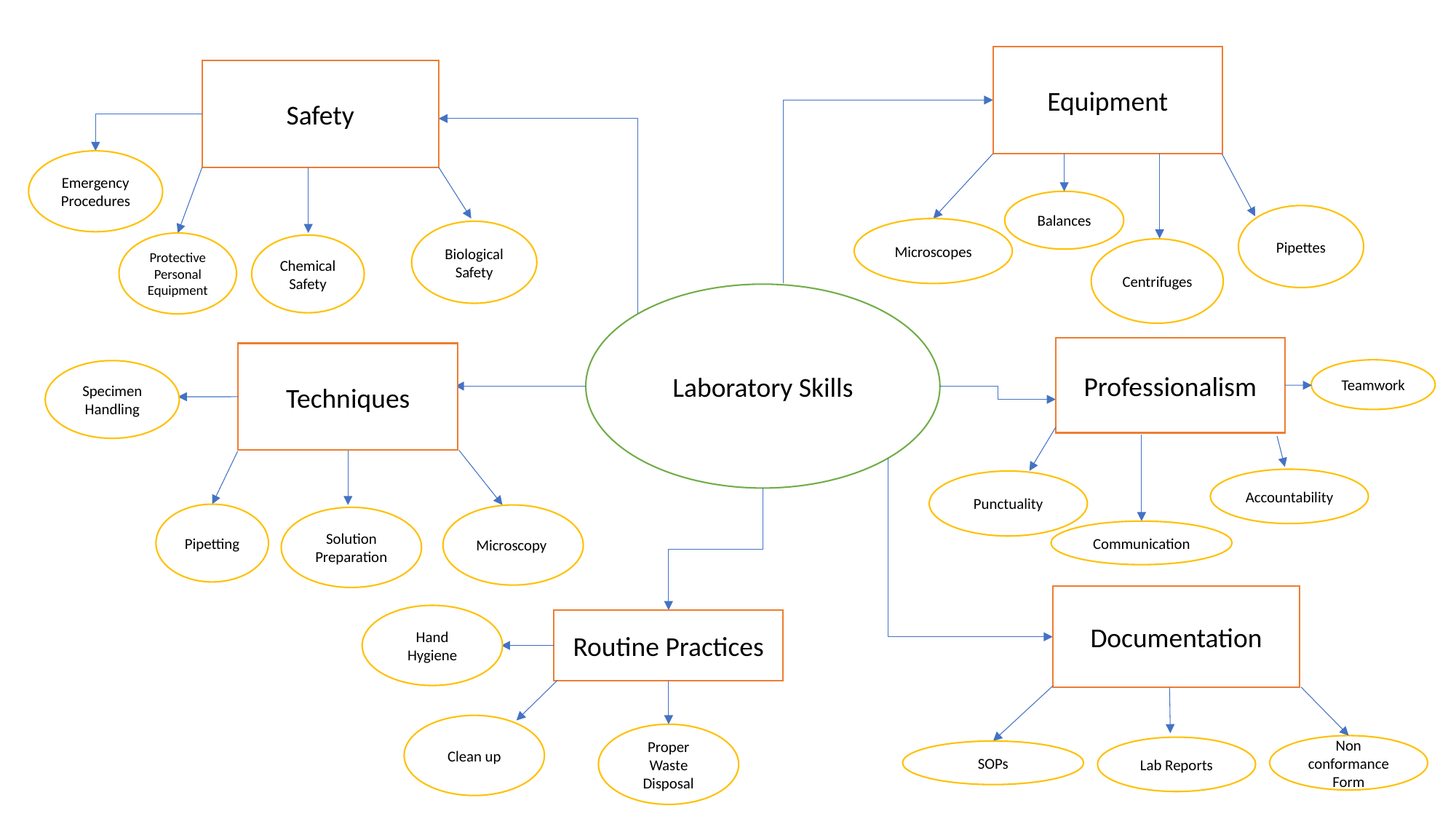

Equipment
Safety
Emergency Procedures
Balances
Pipettes
Microscopes
Biological Safety
Protective Personal Equipment
Chemical Safety
Centrifuges
Laboratory Skills
Professionalism
Techniques
Teamwork
Specimen Handling
Accountability
Punctuality
Pipetting
Microscopy
Solution Preparation
Communication
Documentation
Hand Hygiene
Routine Practices
Clean up
Proper Waste Disposal
Non conformance Form
Lab Reports
SOPs